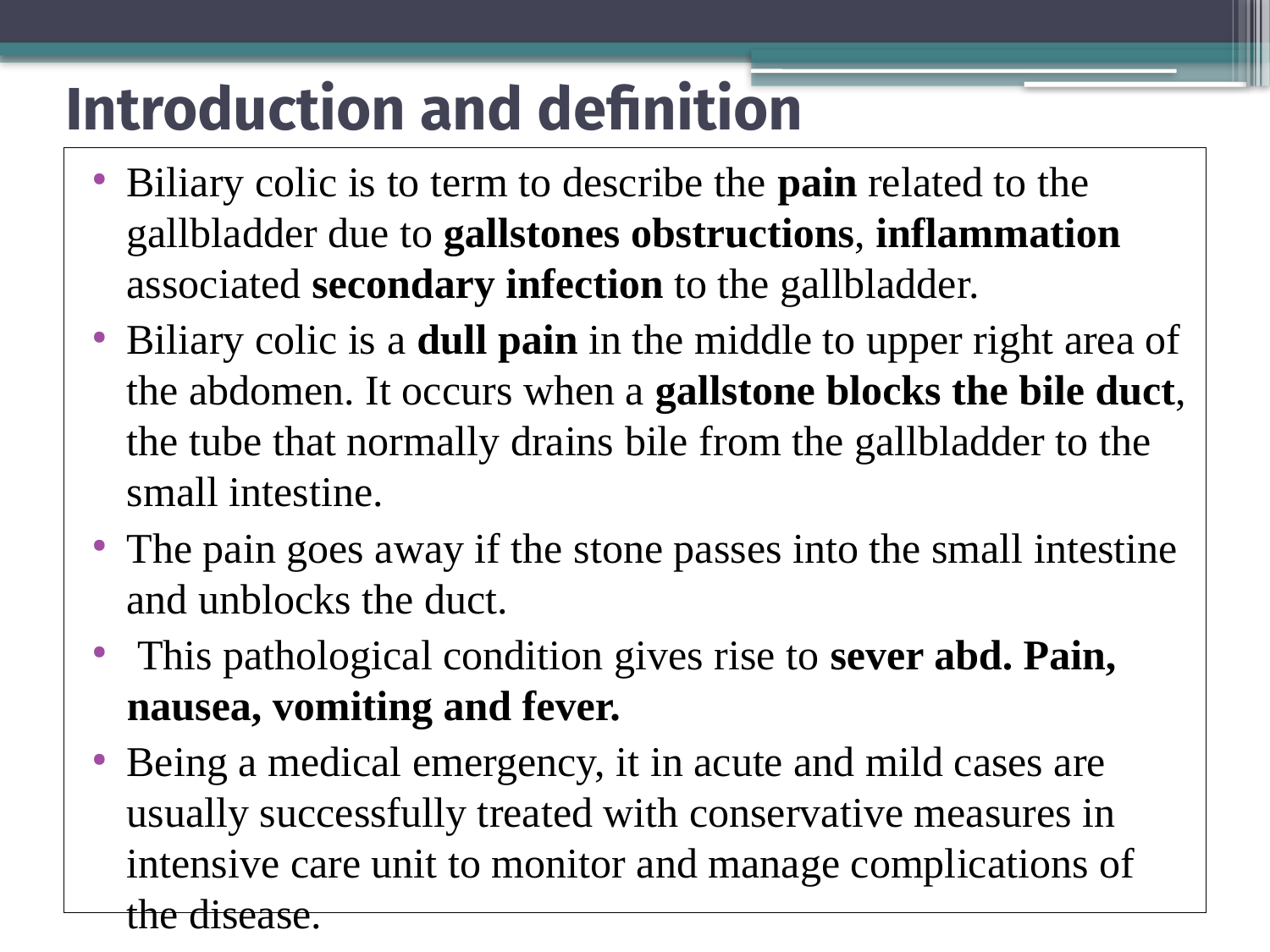

# Introduction and definition
Biliary colic is to term to describe the pain related to the gallbladder due to gallstones obstructions, inflammation associated secondary infection to the gallbladder.
Biliary colic is a dull pain in the middle to upper right area of the abdomen. It occurs when a gallstone blocks the bile duct, the tube that normally drains bile from the gallbladder to the small intestine.
The pain goes away if the stone passes into the small intestine and unblocks the duct.
 This pathological condition gives rise to sever abd. Pain, nausea, vomiting and fever.
Being a medical emergency, it in acute and mild cases are usually successfully treated with conservative measures in intensive care unit to monitor and manage complications of the disease.